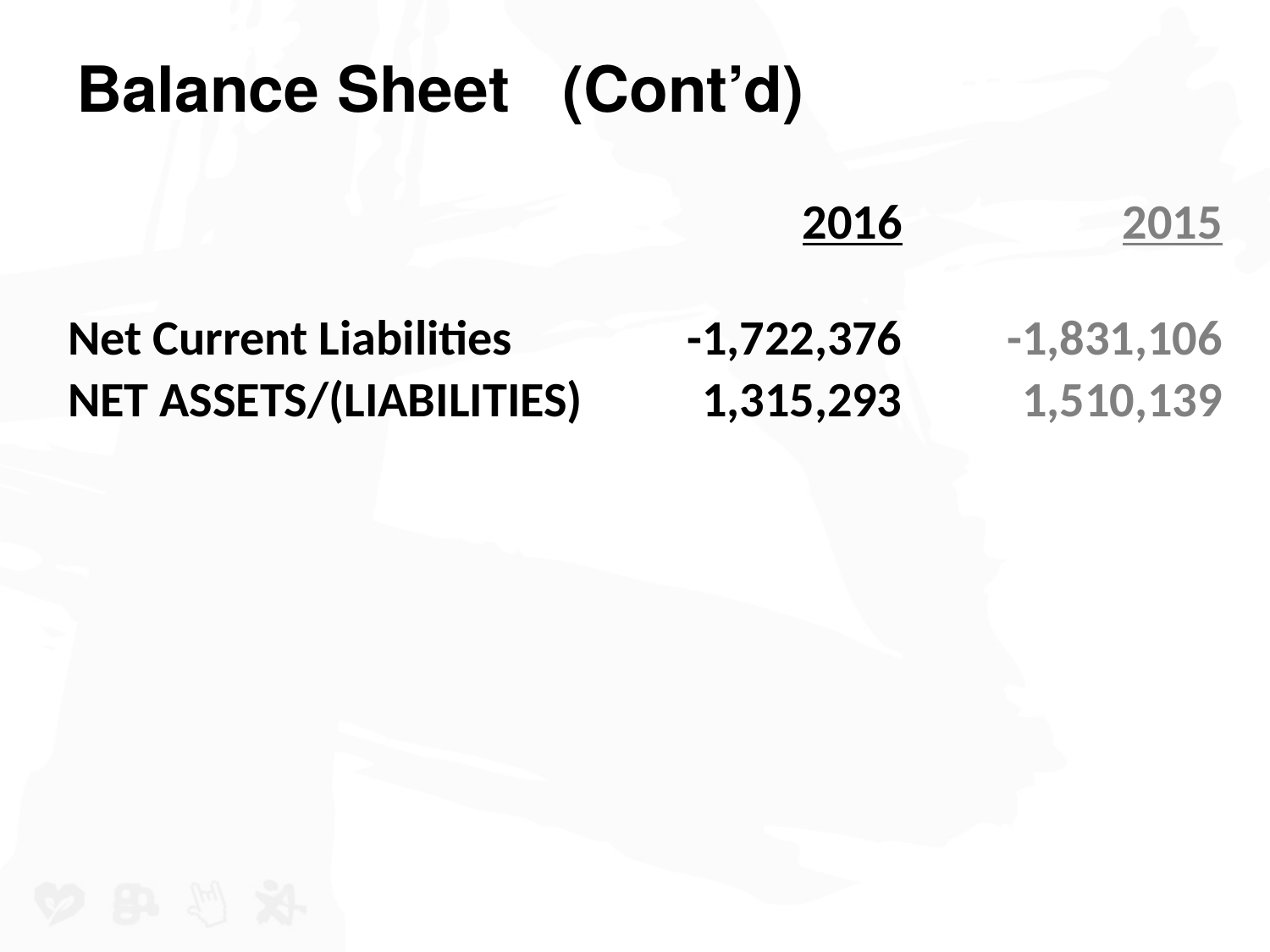

# Balance Sheet   (Cont’d)
|  | 2016 |  | 2015 |
| --- | --- | --- | --- |
| Net Current Liabilities | -1,722,376 |  | -1,831,106 |
| NET ASSETS/(LIABILITIES) | 1,315,293 |  | 1,510,139 |